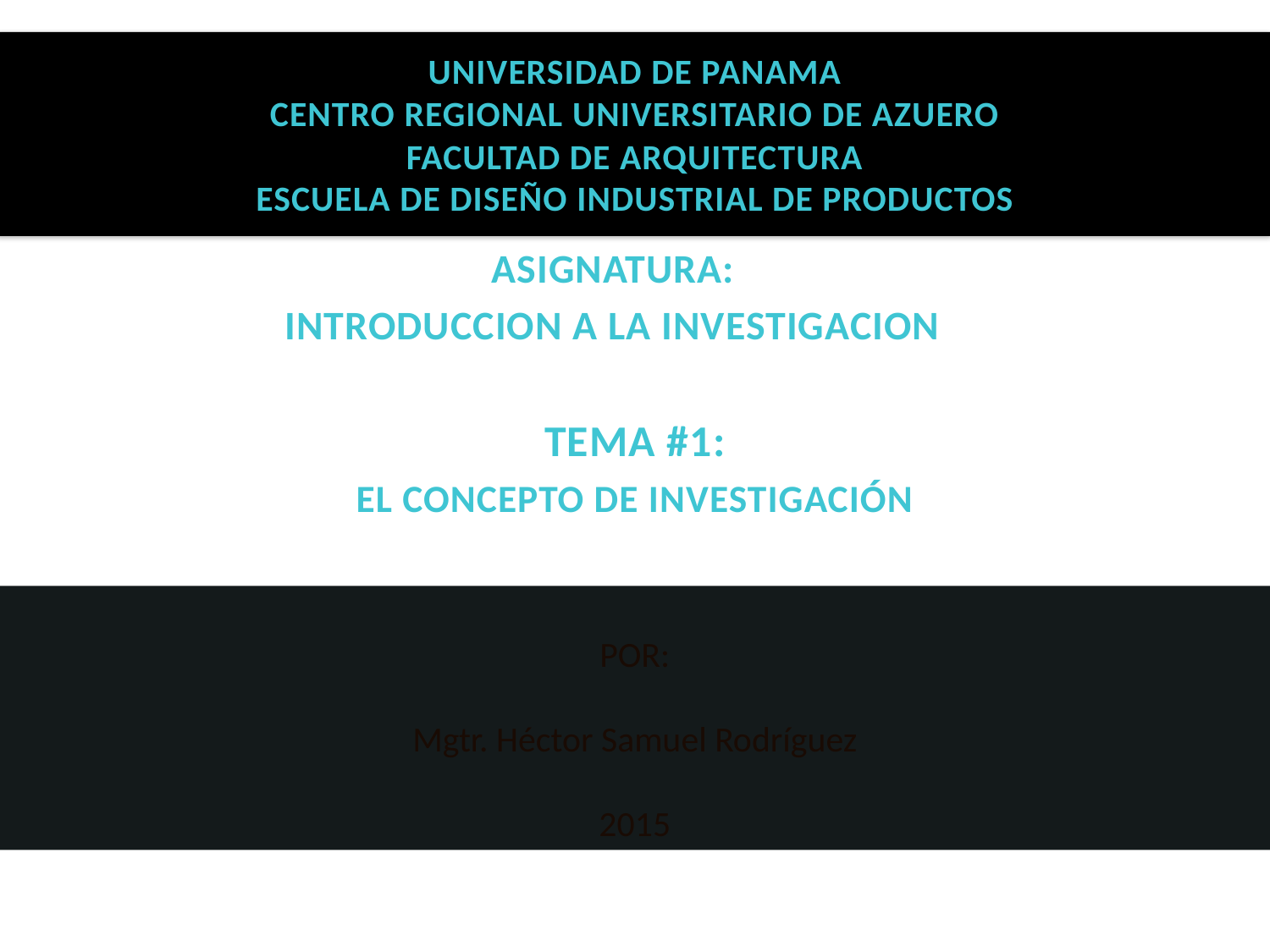

# UNIVERSIDAD DE PANAMA CENTRO REGIONAL UNIVERSITARIO DE AZUERO FACULTAD DE ARQUITECTURA ESCUELA DE DISEÑO INDUSTRIAL DE PRODUCTOS
ASIGNATURA:
INTRODUCCION A LA INVESTIGACION

TEMA #1:
EL CONCEPTO DE INVESTIGACIÓN
POR:

Mgtr. Héctor Samuel Rodríguez

2015